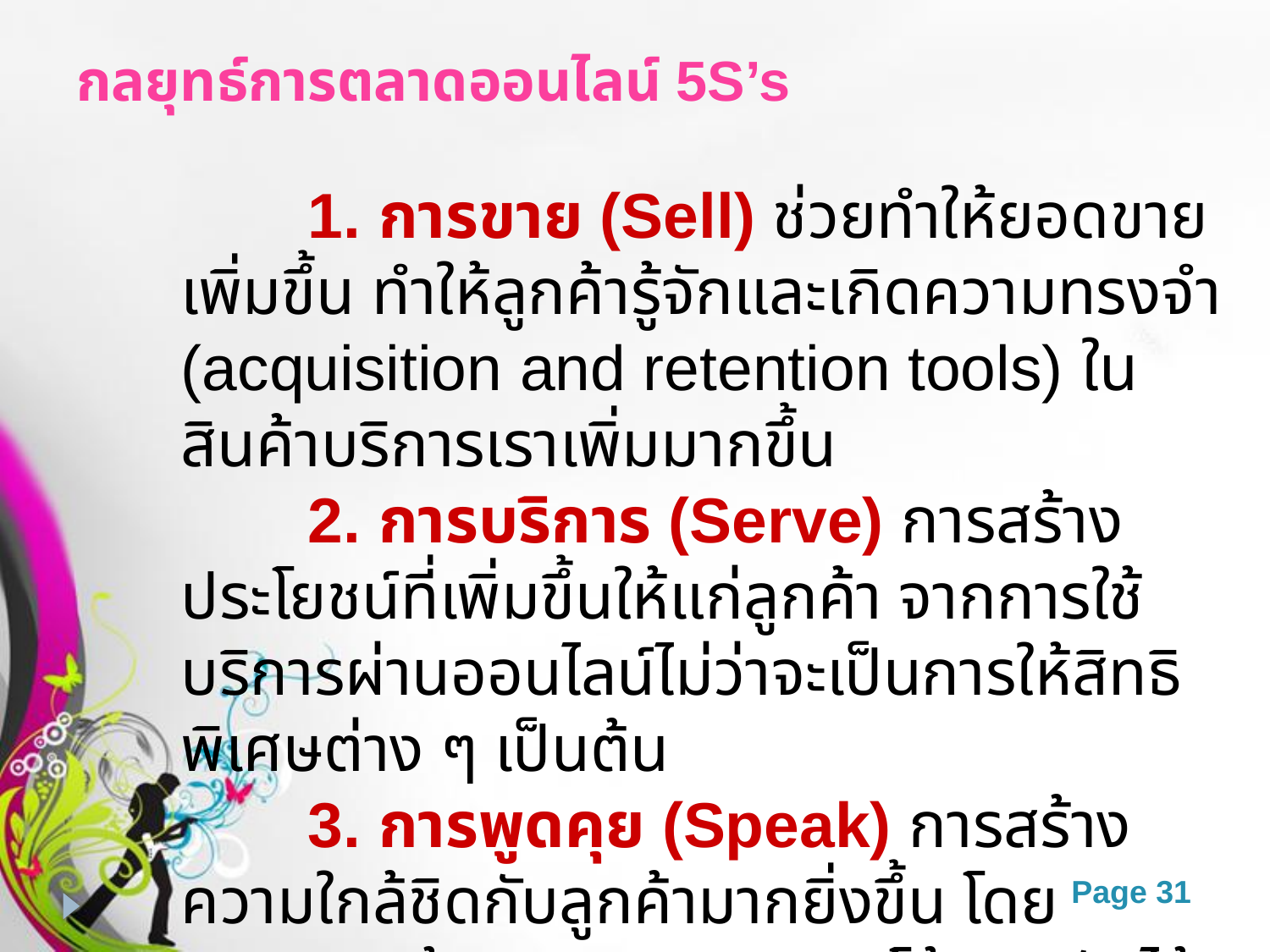

# กลยุทธ์การตลาดออนไลน์ 5S’s
	1. การขาย (Sell) ช่วยทำให้ยอดขายเพิ่มขึ้น ทำให้ลูกค้ารู้จักและเกิดความทรงจำ (acquisition and retention tools) ในสินค้าบริการเราเพิ่มมากขึ้น
	2. การบริการ (Serve) การสร้างประโยชน์ที่เพิ่มขึ้นให้แก่ลูกค้า จากการใช้บริการผ่านออนไลน์ไม่ว่าจะเป็นการให้สิทธิพิเศษต่าง ๆ เป็นต้น
	3. การพูดคุย (Speak) การสร้างความใกล้ชิดกับลูกค้ามากยิ่งขึ้น โดยสามารถสร้างแบบสนทนาการโต้ตอบกันได้ระหว่างกันได้ (dialogue)